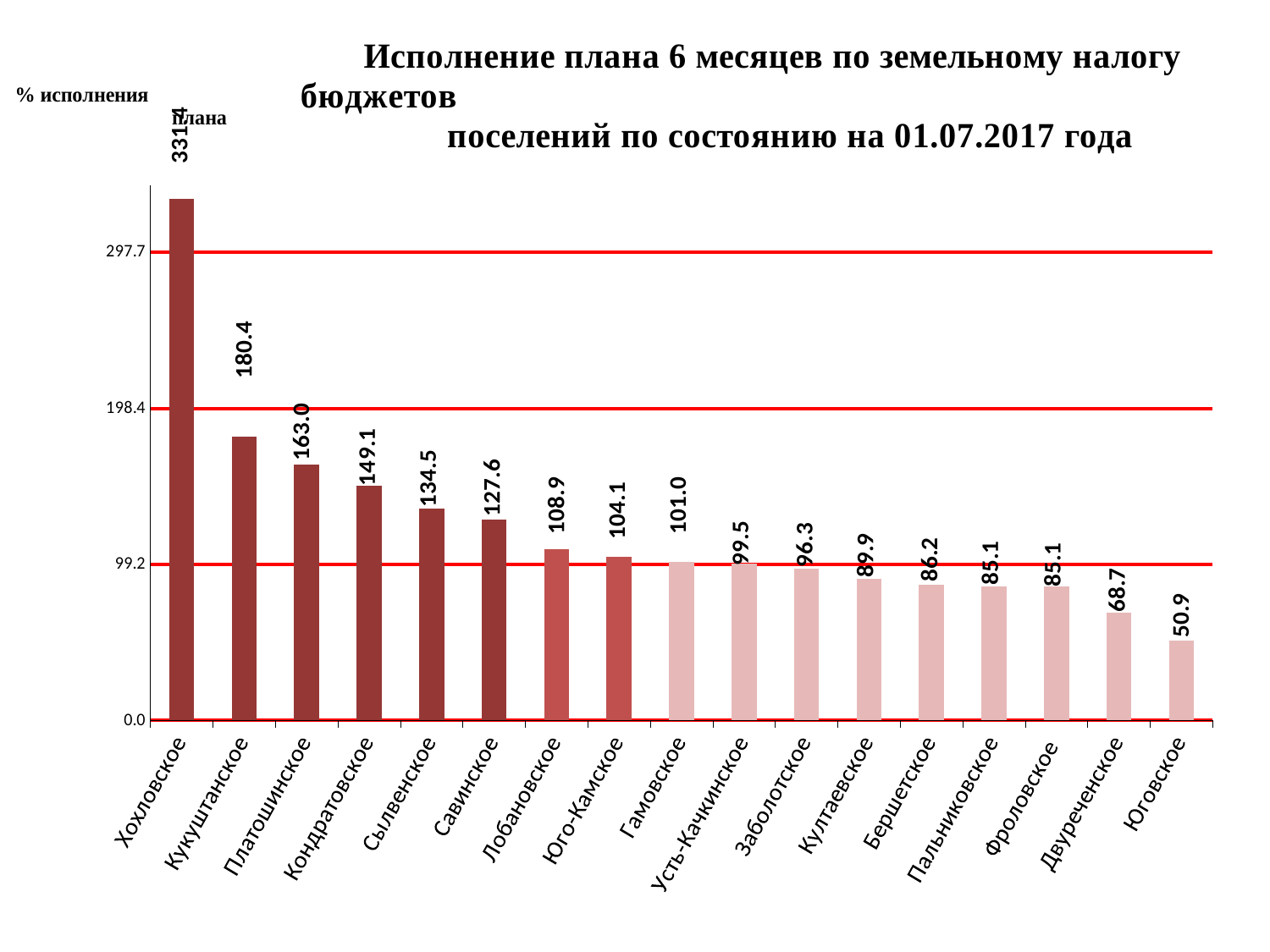

### Chart: Исполнение плана 6 месяцев по земельному налогу  бюджетов                                                                                             поселений по состоянию на 01.07.2017 года

| Category |  |
|---|---|
| Хохловское | 331.4359586316627 |
| Кукуштанское | 180.38493113198942 |
| Платошинское | 162.975 |
| Кондратовское | 149.10772914015422 |
| Сылвенское | 134.48811091822154 |
| Савинское | 127.64673684210528 |
| Лобановское | 108.8713432835821 |
| Юго-Камское | 104.0717956346044 |
| Гамовское | 100.95840707964601 |
| Усть-Качкинское | 99.47066741934083 |
| Заболотское | 96.32774566473988 |
| Култаевское | 89.92384526692119 |
| Бершетское | 86.1827578106648 |
| Пальниковское | 85.09482758620689 |
| Фроловское  | 85.09192874977359 |
| Двуреченское | 68.66985356110898 |
| Юговское | 50.92747252747253 |